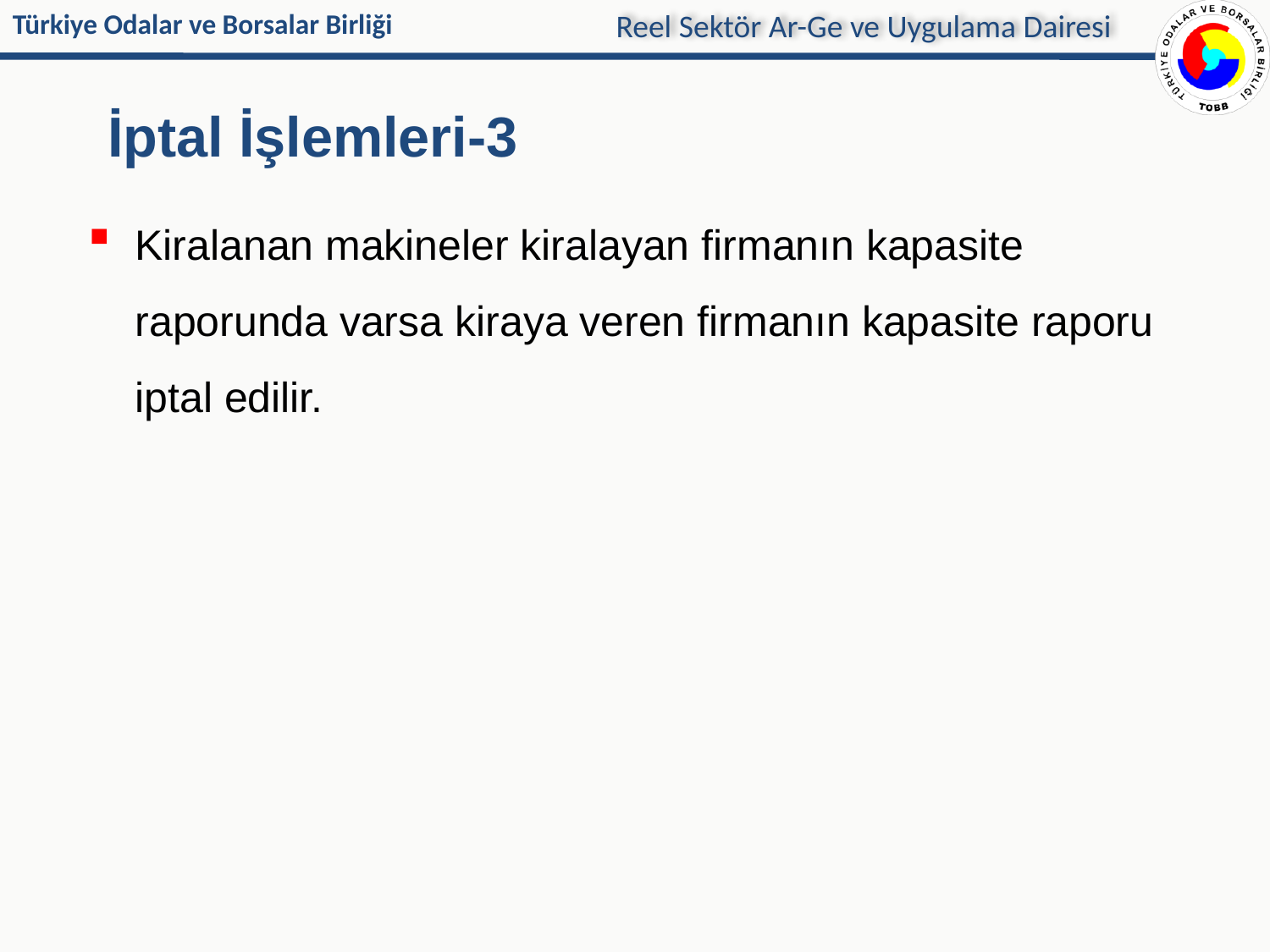

Reel Sektör Ar-Ge ve Uygulama Dairesi
# İptal İşlemleri-3
Kiralanan makineler kiralayan firmanın kapasite raporunda varsa kiraya veren firmanın kapasite raporu iptal edilir.